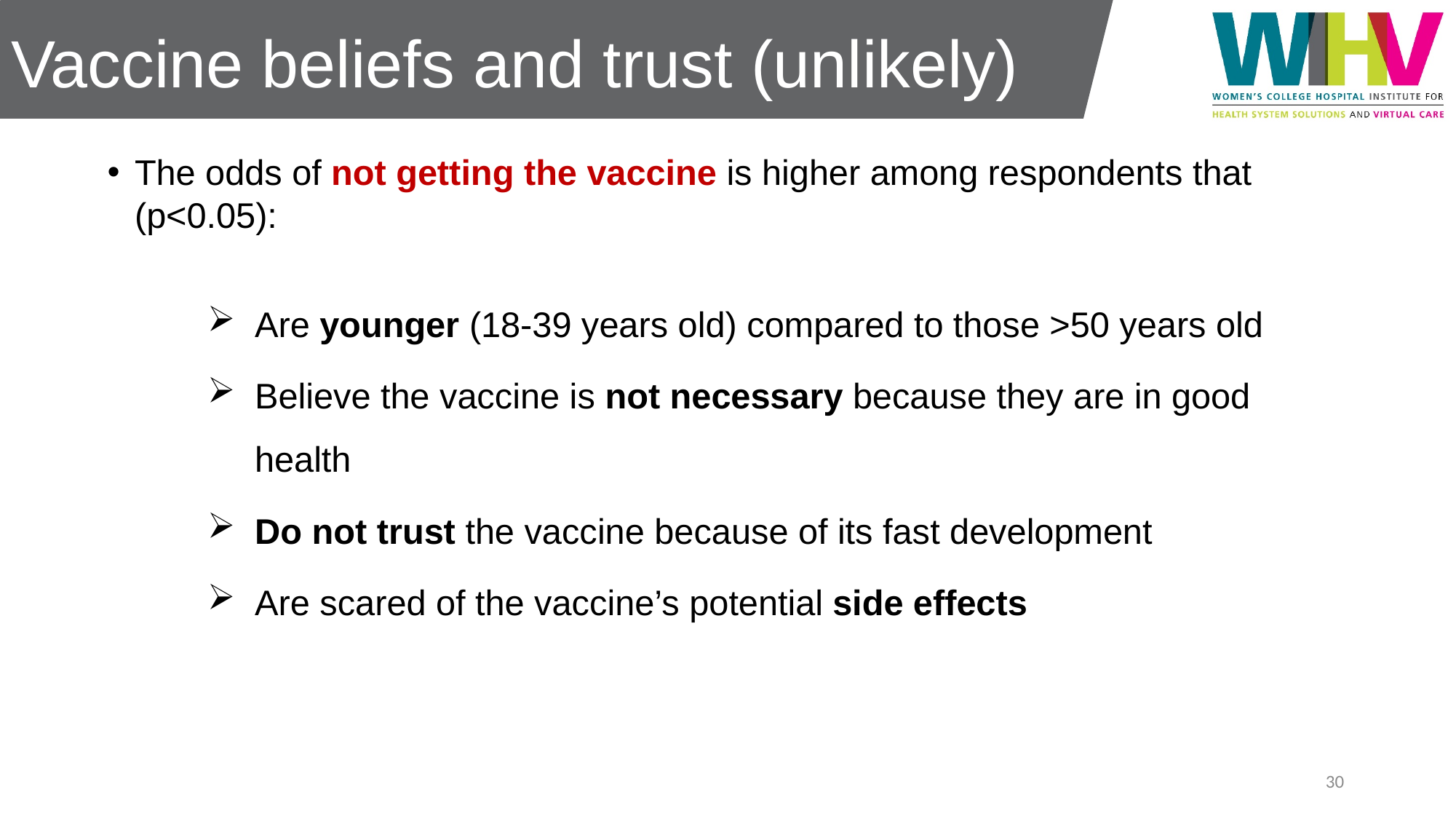

Vaccine beliefs and trust (unlikely)
The odds of not getting the vaccine is higher among respondents that (p<0.05):

Are younger (18-39 years old) compared to those >50 years old
Believe the vaccine is not necessary because they are in good health
Do not trust the vaccine because of its fast development
Are scared of the vaccine’s potential side effects
30